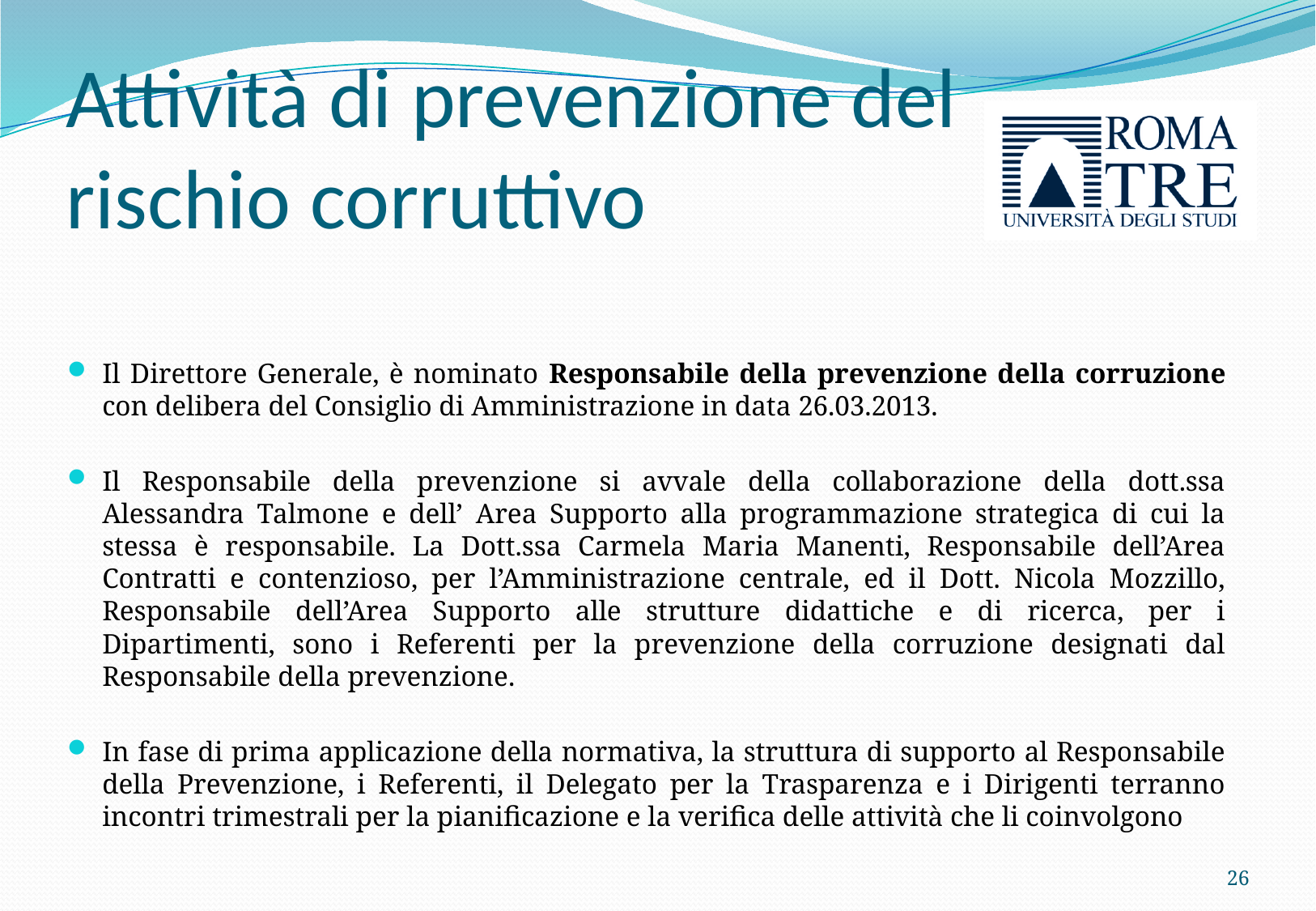

# Attività di prevenzione del rischio corruttivo
Il Direttore Generale, è nominato Responsabile della prevenzione della corruzione con delibera del Consiglio di Amministrazione in data 26.03.2013.

Il Responsabile della prevenzione si avvale della collaborazione della dott.ssa Alessandra Talmone e dell’ Area Supporto alla programmazione strategica di cui la stessa è responsabile. La Dott.ssa Carmela Maria Manenti, Responsabile dell’Area Contratti e contenzioso, per l’Amministrazione centrale, ed il Dott. Nicola Mozzillo, Responsabile dell’Area Supporto alle strutture didattiche e di ricerca, per i Dipartimenti, sono i Referenti per la prevenzione della corruzione designati dal Responsabile della prevenzione.

In fase di prima applicazione della normativa, la struttura di supporto al Responsabile della Prevenzione, i Referenti, il Delegato per la Trasparenza e i Dirigenti terranno incontri trimestrali per la pianificazione e la verifica delle attività che li coinvolgono

26